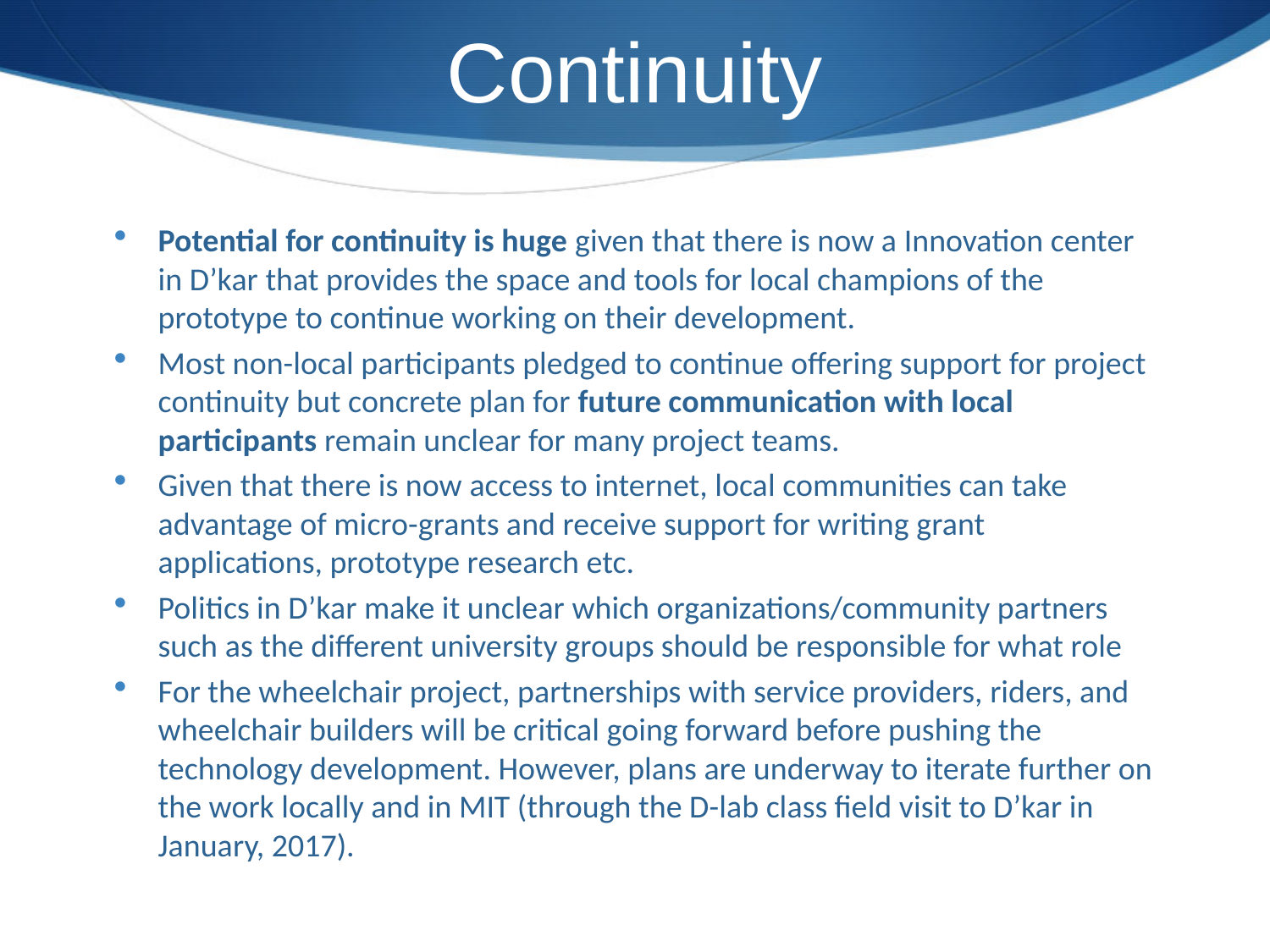

# Continuity
Potential for continuity is huge given that there is now a Innovation center in D’kar that provides the space and tools for local champions of the prototype to continue working on their development.
Most non-local participants pledged to continue offering support for project continuity but concrete plan for future communication with local participants remain unclear for many project teams.
Given that there is now access to internet, local communities can take advantage of micro-grants and receive support for writing grant applications, prototype research etc.
Politics in D’kar make it unclear which organizations/community partners such as the different university groups should be responsible for what role
For the wheelchair project, partnerships with service providers, riders, and wheelchair builders will be critical going forward before pushing the technology development. However, plans are underway to iterate further on the work locally and in MIT (through the D-lab class field visit to D’kar in January, 2017).